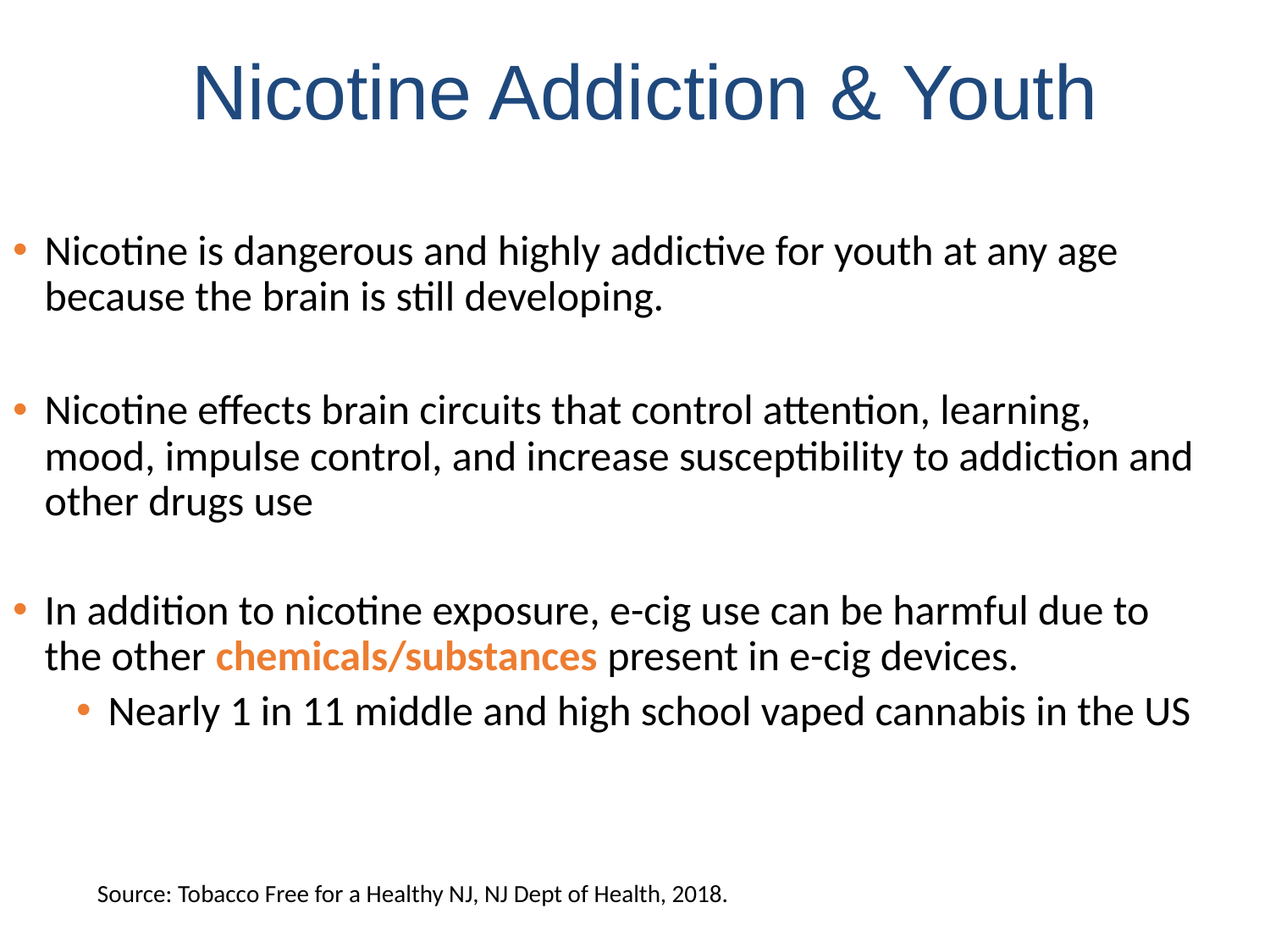

# Nicotine Addiction & Youth
Nicotine is dangerous and highly addictive for youth at any age because the brain is still developing.
Nicotine effects brain circuits that control attention, learning, mood, impulse control, and increase susceptibility to addiction and other drugs use
In addition to nicotine exposure, e-cig use can be harmful due to the other chemicals/substances present in e-cig devices.
Nearly 1 in 11 middle and high school vaped cannabis in the US
Source: Tobacco Free for a Healthy NJ, NJ Dept of Health, 2018.